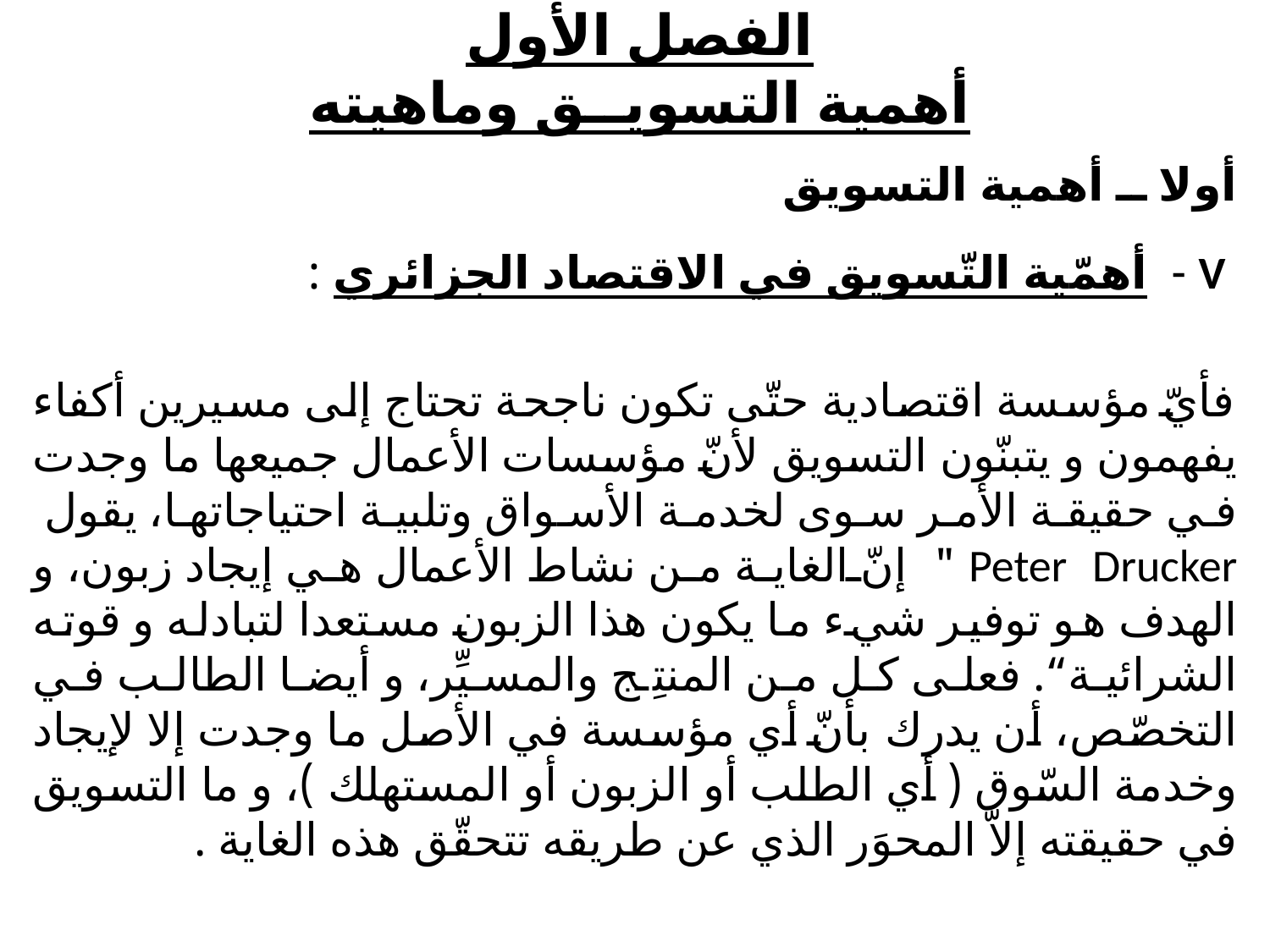

# الفصل الأول أهمية التسويــق وماهيته
أولا ــ أهمية التسويق

 V -  أهمّية التّسويق في الاقتصاد الجزائري :

فأيّ مؤسسة اقتصادية حتّى تكون ناجحة تحتاج إلى مسيرين أكفاء يفهمون و يتبنّون التسويق لأنّ مؤسسات الأعمال جميعها ما وجدت في حقيقة الأمر سوى لخدمة الأسواق وتلبية احتياجاتها، يقول  Peter Drucker " إنّ الغاية من نشاط الأعمال هي إيجاد زبون، و الهدف هو توفير شيء ما يكون هذا الزبون مستعدا لتبادله و قوته الشرائية“. فعلى كل من المنتِج والمسيِّر، و أيضا الطالب في التخصّص، أن يدرك بأنّ أي مؤسسة في الأصل ما وجدت إلا لإيجاد وخدمة السّوق ( أي الطلب أو الزبون أو المستهلك )، و ما التسويق في حقيقته إلاّ المحوَر الذي عن طريقه تتحقّق هذه الغاية .